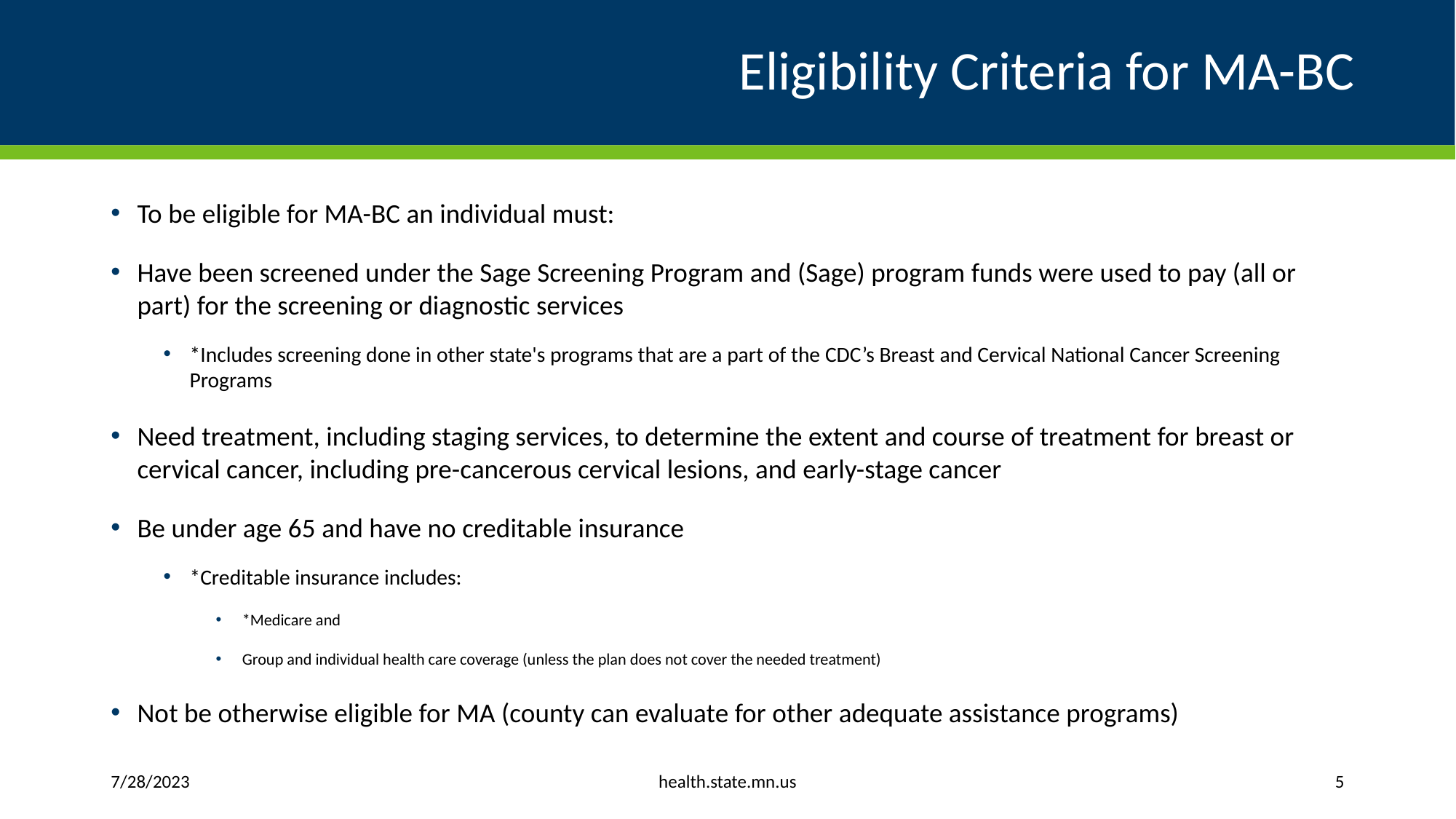

# Eligibility Criteria for MA-BC
To be eligible for MA-BC an individual must:
Have been screened under the Sage Screening Program and (Sage) program funds were used to pay (all or part) for the screening or diagnostic services
*Includes screening done in other state's programs that are a part of the CDC’s Breast and Cervical National Cancer Screening Programs
Need treatment, including staging services, to determine the extent and course of treatment for breast or cervical cancer, including pre-cancerous cervical lesions, and early-stage cancer
Be under age 65 and have no creditable insurance
*Creditable insurance includes:
*Medicare and
Group and individual health care coverage (unless the plan does not cover the needed treatment)
Not be otherwise eligible for MA (county can evaluate for other adequate assistance programs)

health.state.mn.us
7/28/2023
5